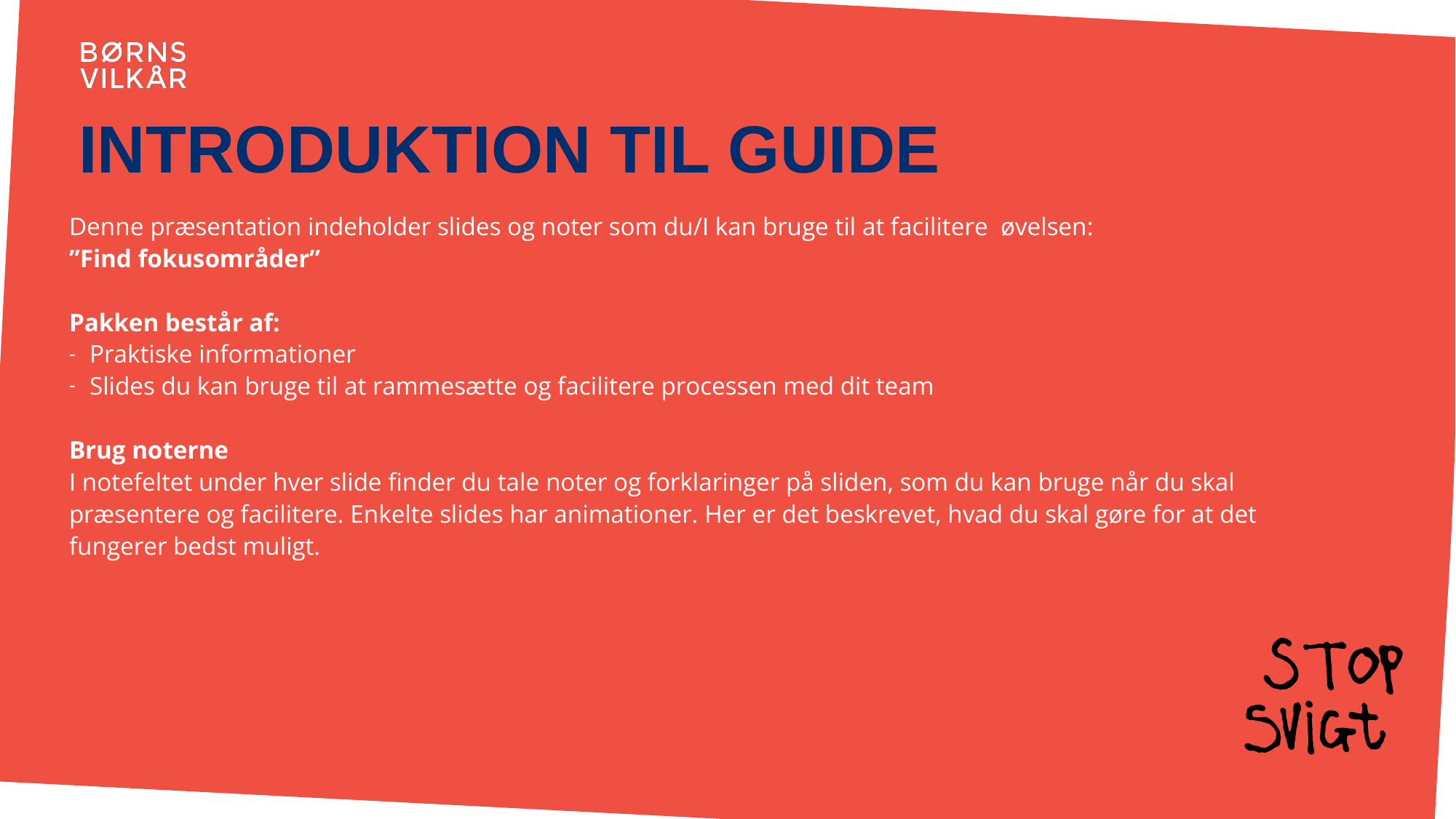

# Introduktion til guide
Denne præsentation indeholder slides og noter som du/I kan bruge til at facilitere  øvelsen:
”Find fokusområder”

Pakken består af:
Praktiske informationer
Slides du kan bruge til at rammesætte og facilitere processen med dit team

Brug noterne
I notefeltet under hver slide finder du tale noter og forklaringer på sliden, som du kan bruge når du skal præsentere og facilitere. Enkelte slides har animationer. Her er det beskrevet, hvad du skal gøre for at det fungerer bedst muligt.